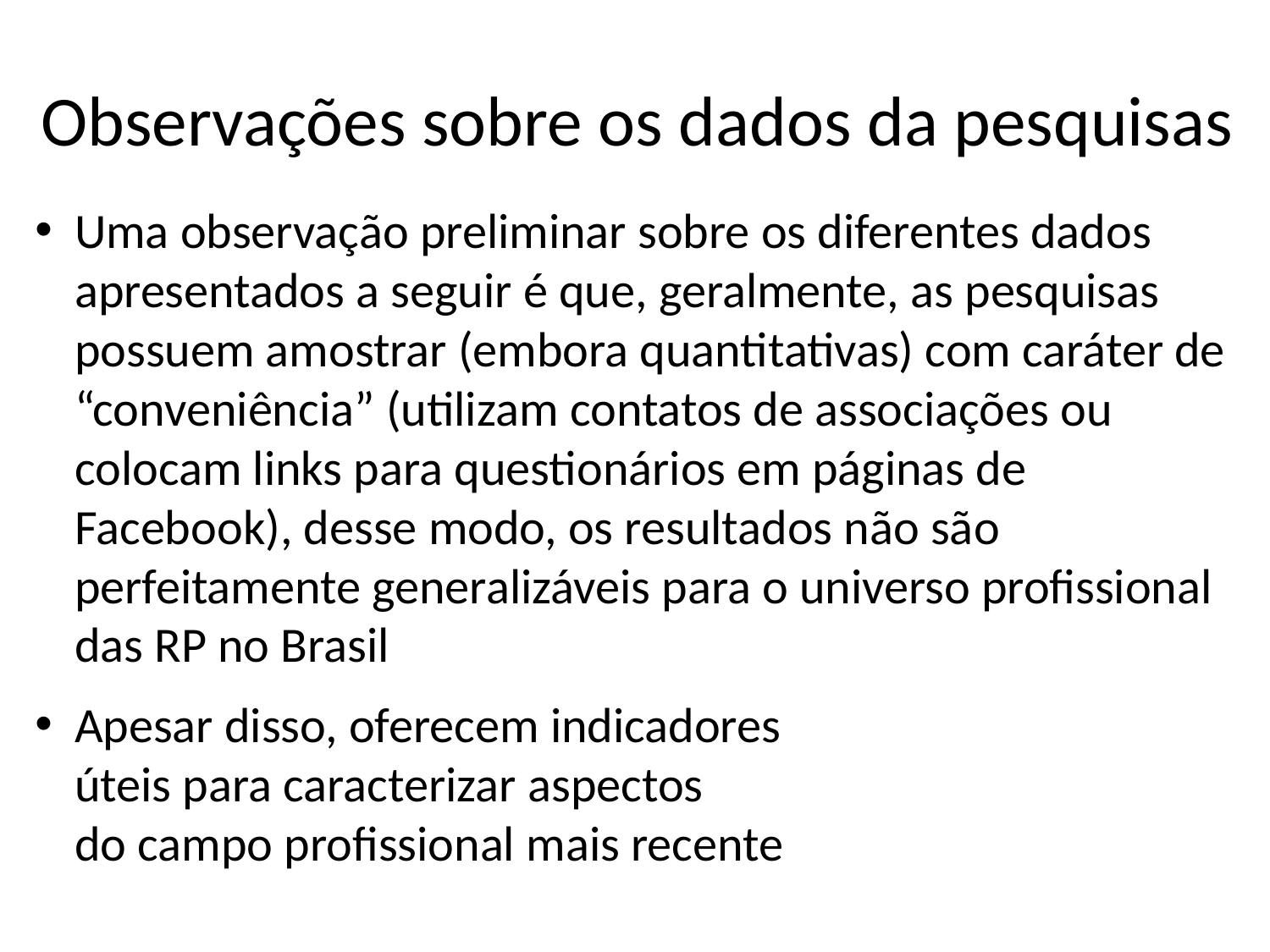

# Observações sobre os dados da pesquisas
Uma observação preliminar sobre os diferentes dados apresentados a seguir é que, geralmente, as pesquisas possuem amostrar (embora quantitativas) com caráter de “conveniência” (utilizam contatos de associações ou colocam links para questionários em páginas de Facebook), desse modo, os resultados não são perfeitamente generalizáveis para o universo profissional das RP no Brasil
Apesar disso, oferecem indicadores
úteis para caracterizar aspectos
do campo profissional mais recente